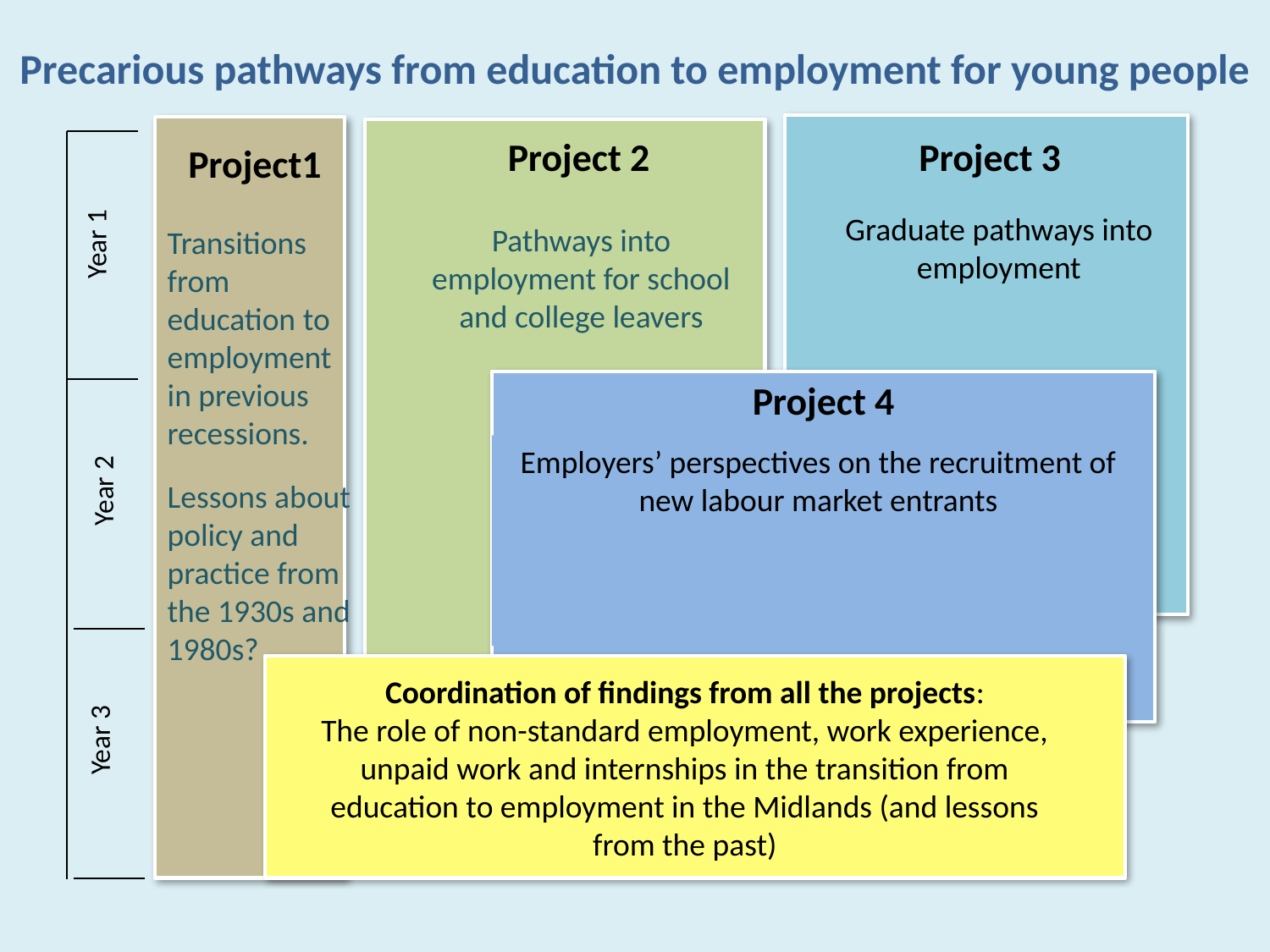

Precarious pathways from education to employment for young people

Year 1
Year 2
Year 3
Project 2
Project 3
Project1
Young people’s pathways into employment in the Midlands during previous recessions in the Midlands in the 1930s and 1980s?
Graduate pathways into employment
Pathways into employment for school and college leavers
Transitions from education to employment in previous recessions.

Lessons about policy and practice from the 1930s and 1980s?
Project 4
Employers’ perspectives on the recruitment of new labour market entrants
Coordination of findings from all the projects:
The role of non-standard employment, work experience, unpaid work and internships in the transition from education to employment in the Midlands (and lessons from the past)